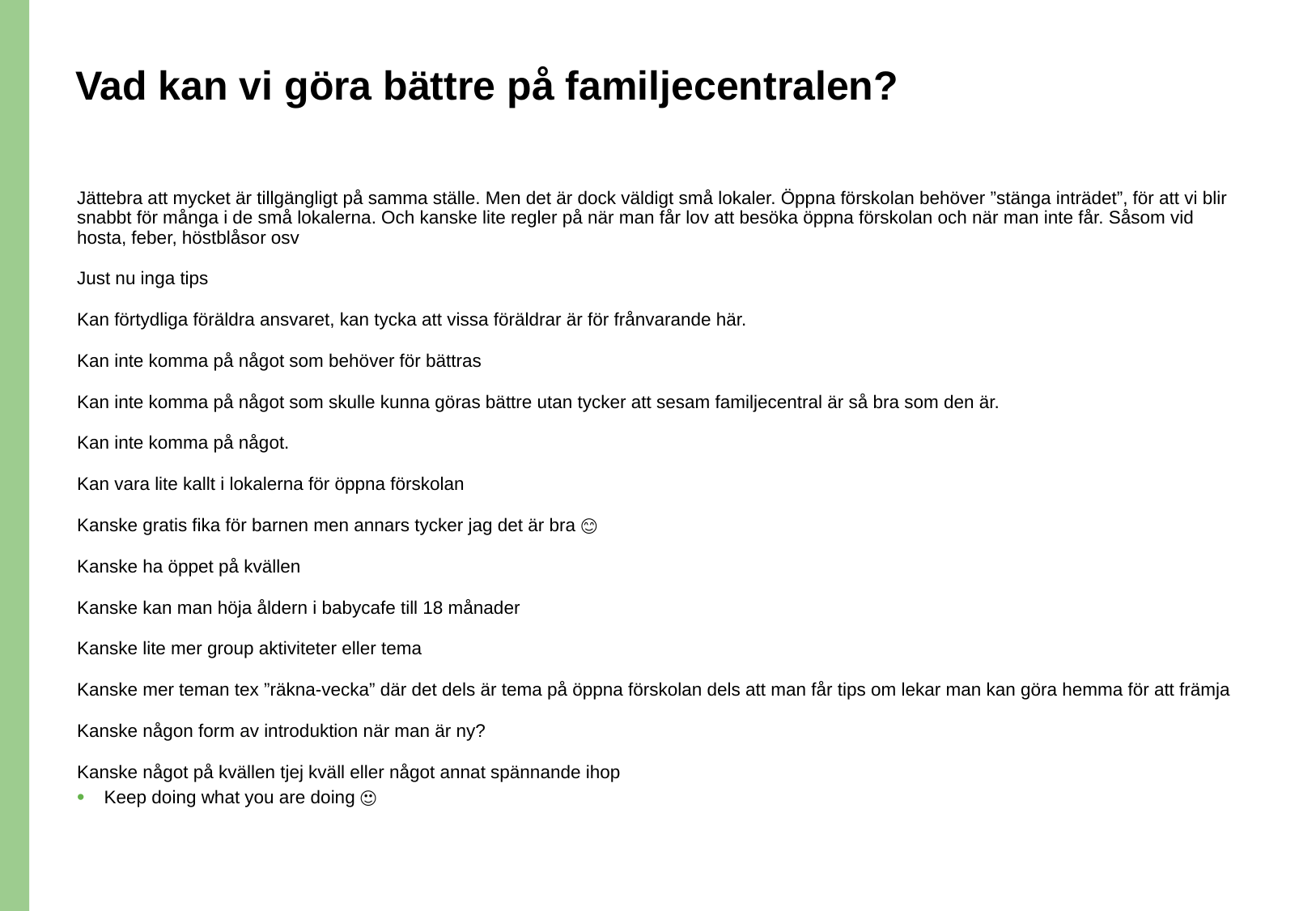

# Vad kan vi göra bättre på familjecentralen?
Jättebra att mycket är tillgängligt på samma ställe. Men det är dock väldigt små lokaler. Öppna förskolan behöver ”stänga inträdet”, för att vi blir snabbt för många i de små lokalerna. Och kanske lite regler på när man får lov att besöka öppna förskolan och när man inte får. Såsom vid hosta, feber, höstblåsor osv
Just nu inga tips
Kan förtydliga föräldra ansvaret, kan tycka att vissa föräldrar är för frånvarande här.
Kan inte komma på något som behöver för bättras
Kan inte komma på något som skulle kunna göras bättre utan tycker att sesam familjecentral är så bra som den är.
Kan inte komma på något.
Kan vara lite kallt i lokalerna för öppna förskolan
Kanske gratis fika för barnen men annars tycker jag det är bra 😊
Kanske ha öppet på kvällen
Kanske kan man höja åldern i babycafe till 18 månader
Kanske lite mer group aktiviteter eller tema
Kanske mer teman tex ”räkna-vecka” där det dels är tema på öppna förskolan dels att man får tips om lekar man kan göra hemma för att främja
Kanske någon form av introduktion när man är ny?
Kanske något på kvällen tjej kväll eller något annat spännande ihop
Keep doing what you are doing 🙂